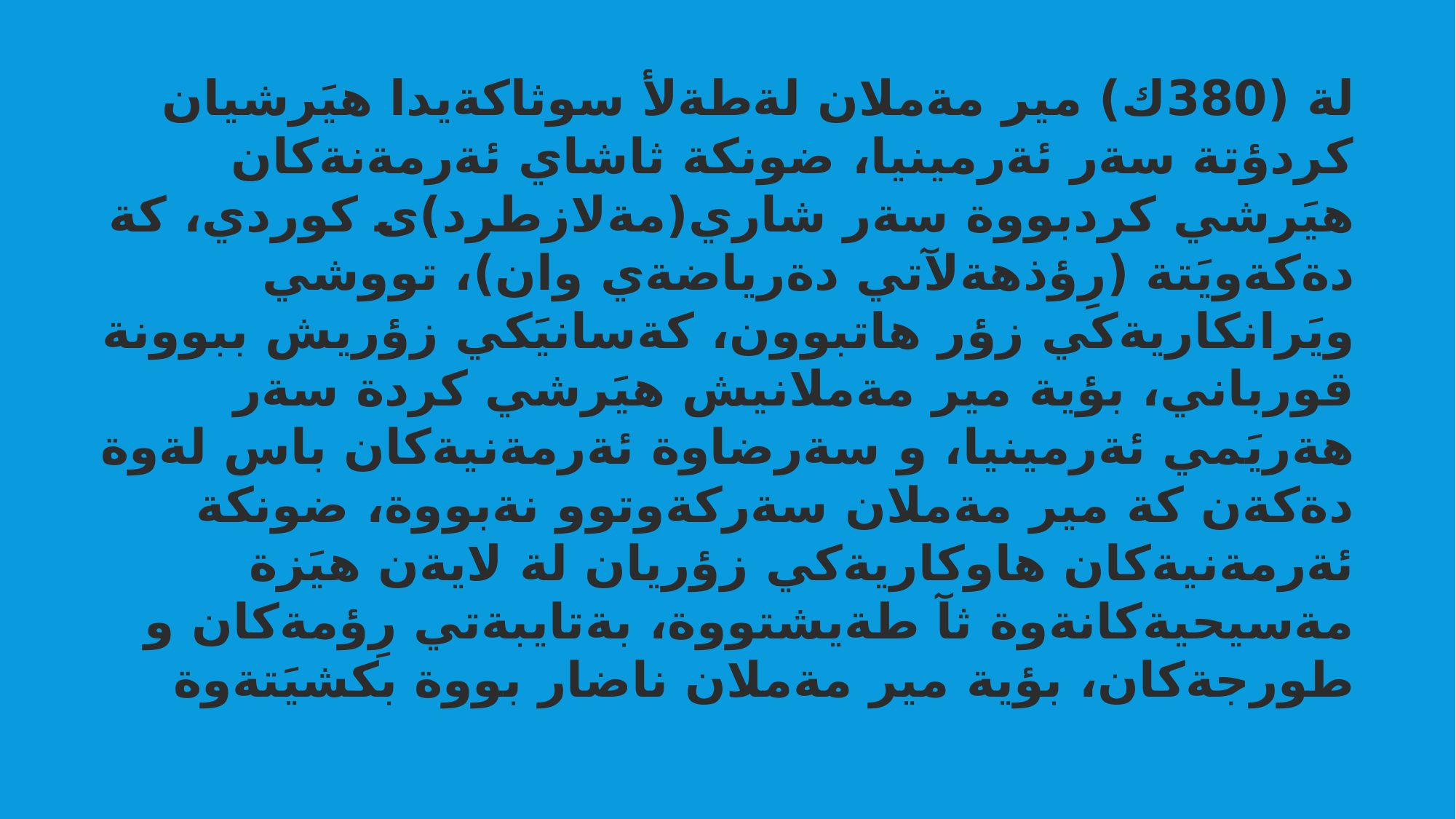

لة (380ك) مير مةملان لةطةلأ سوثاكةيدا هيَرشيان كردؤتة سةر ئةرمينيا، ضونكة ثاشاي ئةرمةنةكان هيَرشي كردبووة سةر شاري(مةلازطرد)ى كوردي، كة دةكةويَتة (رِؤذهةلآتي دةرياضةي وان)، تووشي ويَرانكاريةكي زؤر هاتبوون، كةسانيَكي زؤريش ببوونة قورباني، بؤية مير مةملانيش هيَرشي كردة سةر هةريَمي ئةرمينيا، و سةرضاوة ئةرمةنيةكان باس لةوة دةكةن كة مير مةملان سةركةوتوو نةبووة، ضونكة ئةرمةنيةكان هاوكاريةكي زؤريان لة لايةن هيَزة مةسيحيةكانةوة ثآ طةيشتووة، بةتايبةتي رِؤمةكان و طورجةكان، بؤية مير مةملان ناضار بووة بكشيَتةوة